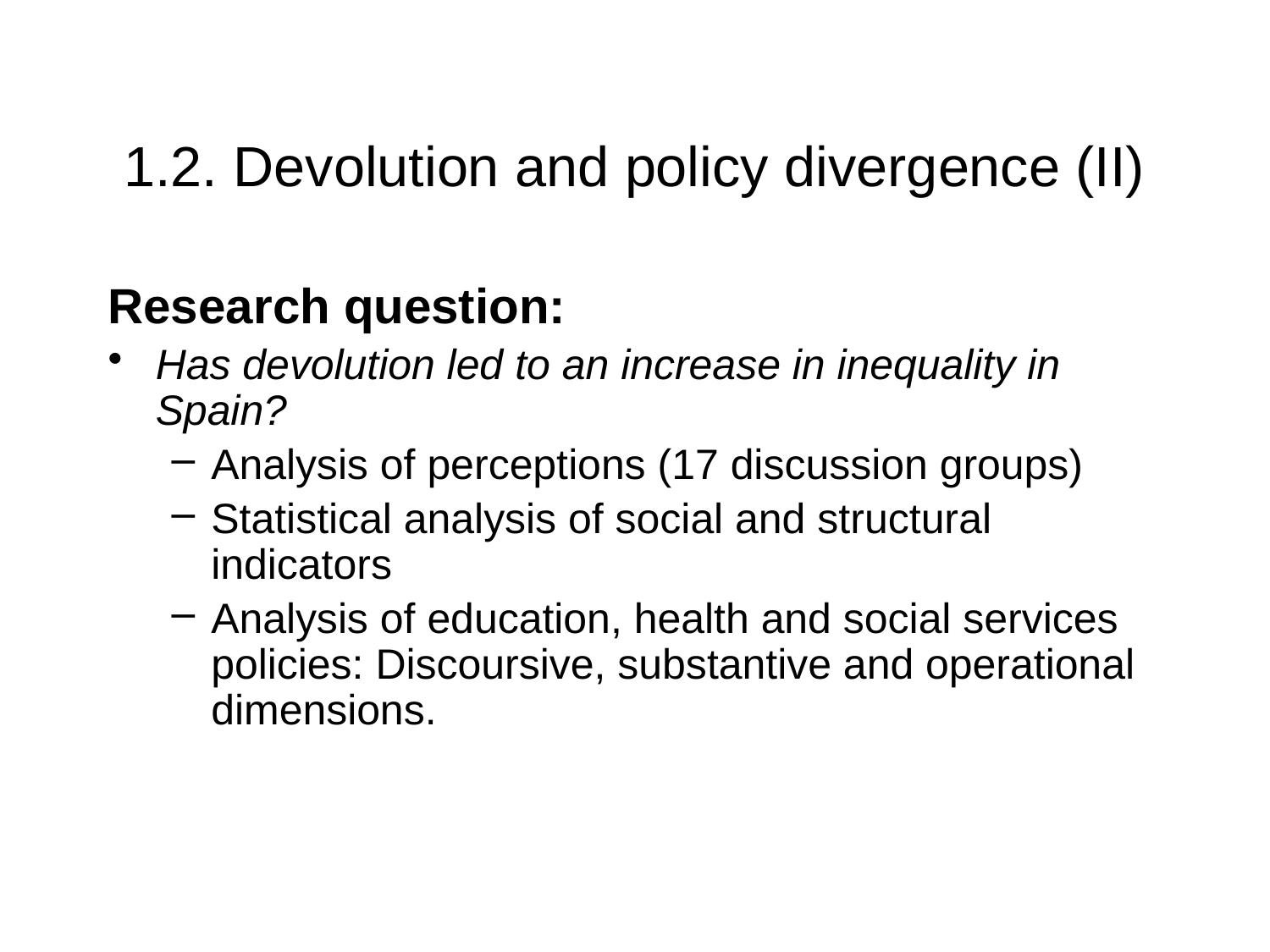

# 1.2. Devolution and policy divergence (II)
Research question:
Has devolution led to an increase in inequality in Spain?
Analysis of perceptions (17 discussion groups)
Statistical analysis of social and structural indicators
Analysis of education, health and social services policies: Discoursive, substantive and operational dimensions.